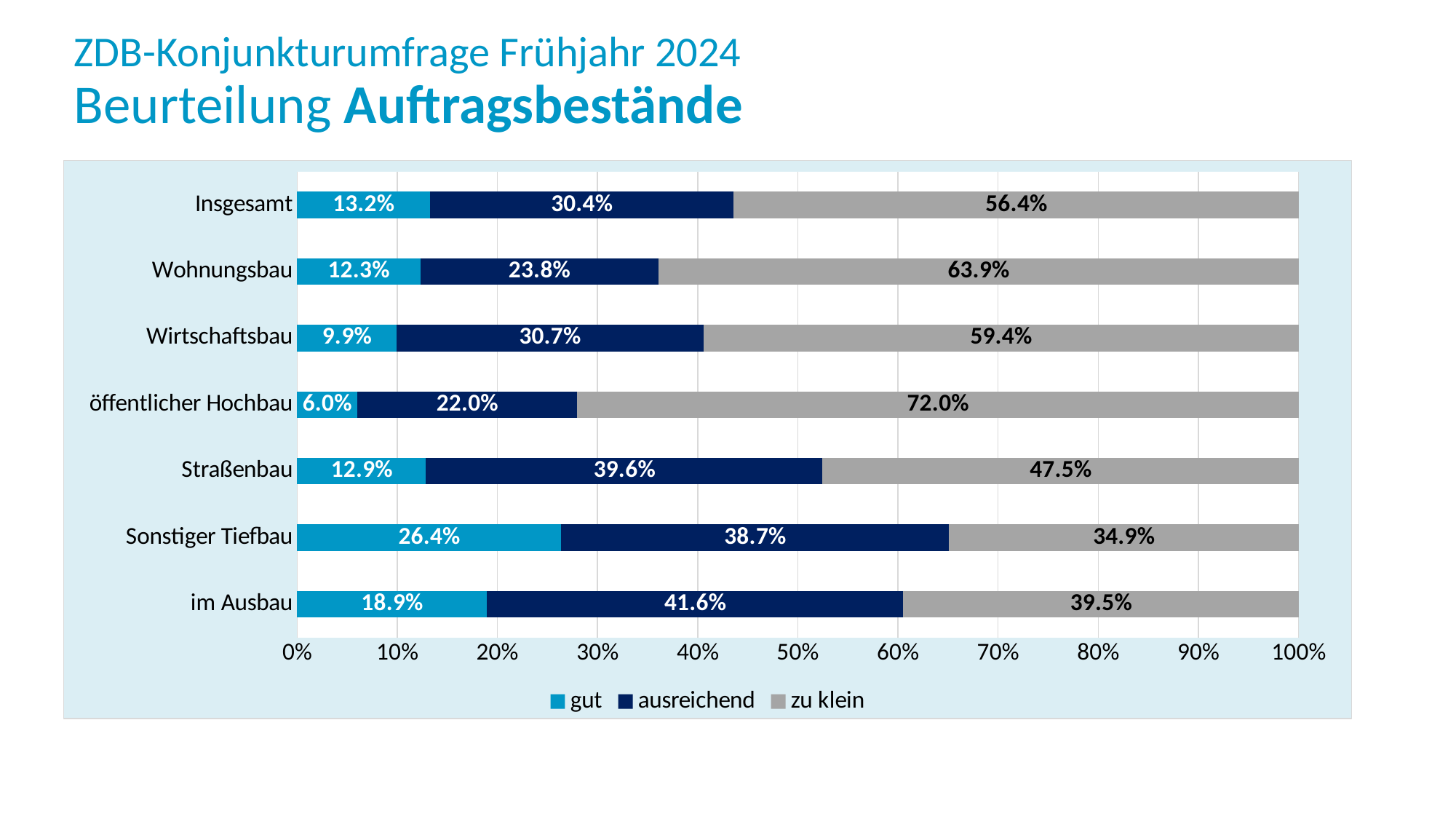

# ZDB-Konjunkturumfrage Frühjahr 2024 Beurteilung Auftragsbestände

### Chart

| Category | gut | ausreichend | zu klein |
|---|---|---|---|
| im Ausbau | 0.18947368421052632 | 0.41578947368421054 | 0.39473684210526316 |
| Sonstiger Tiefbau | 0.2635135135135135 | 0.38738738738738737 | 0.3490990990990991 |
| Straßenbau | 0.12871287128712872 | 0.39603960396039606 | 0.4752475247524752 |
| öffentlicher Hochbau | 0.059805285118219746 | 0.21974965229485396 | 0.7204450625869263 |
| Wirtschaftsbau | 0.09900990099009901 | 0.3069306930693069 | 0.594059405940594 |
| Wohnungsbau | 0.12293577981651377 | 0.23761467889908258 | 0.6394495412844037 |
| Insgesamt | 0.1324351804778851 | 0.3035078800203355 | 0.5640569395017794 |